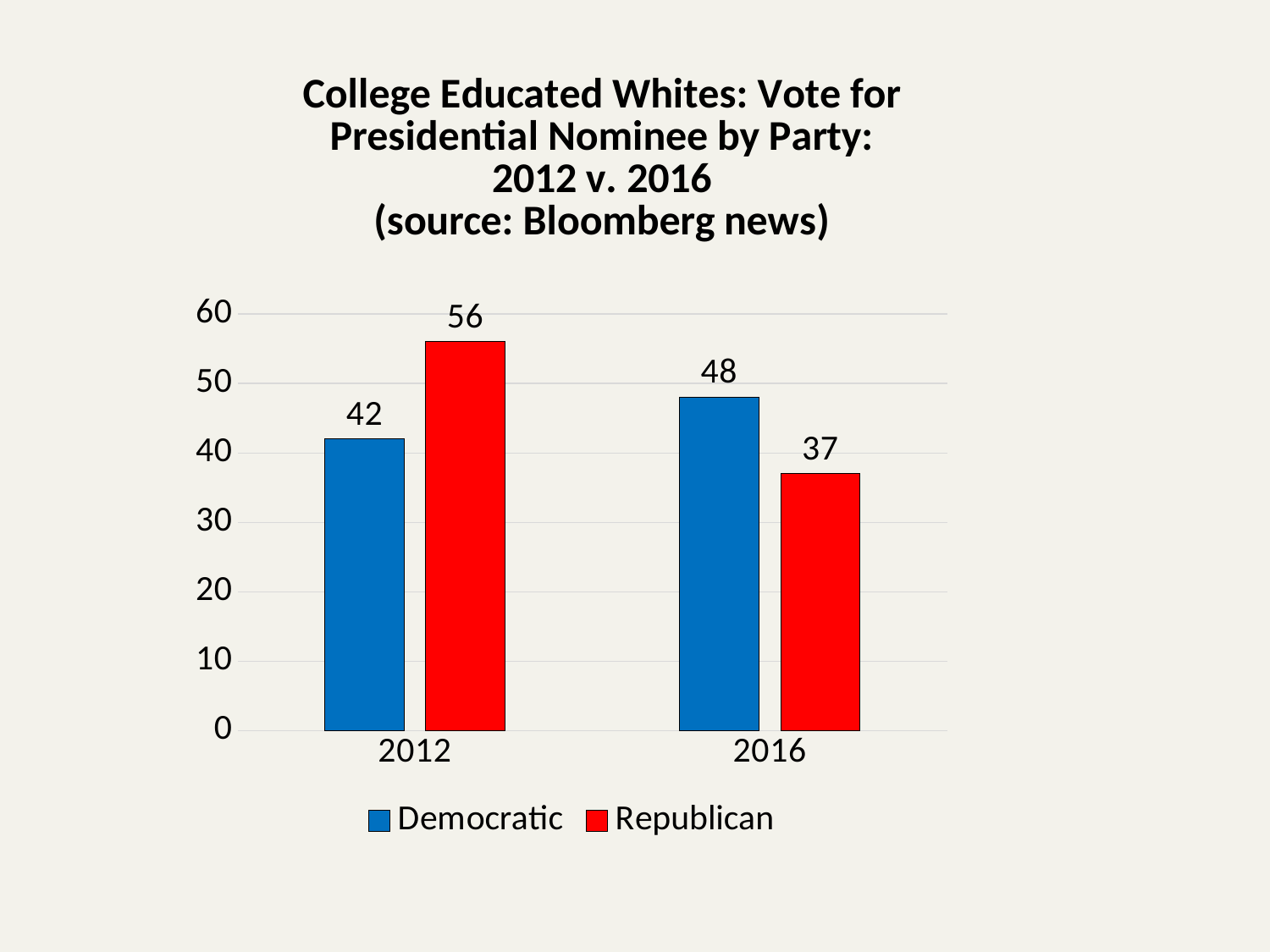

### Chart: College Educated Whites: Vote for Presidential Nominee by Party: 2012 v. 2016
(source: Bloomberg news)

| Category | Democratic | Republican |
|---|---|---|
| 2012 | 42.0 | 56.0 |
| 2016 | 48.0 | 37.0 |